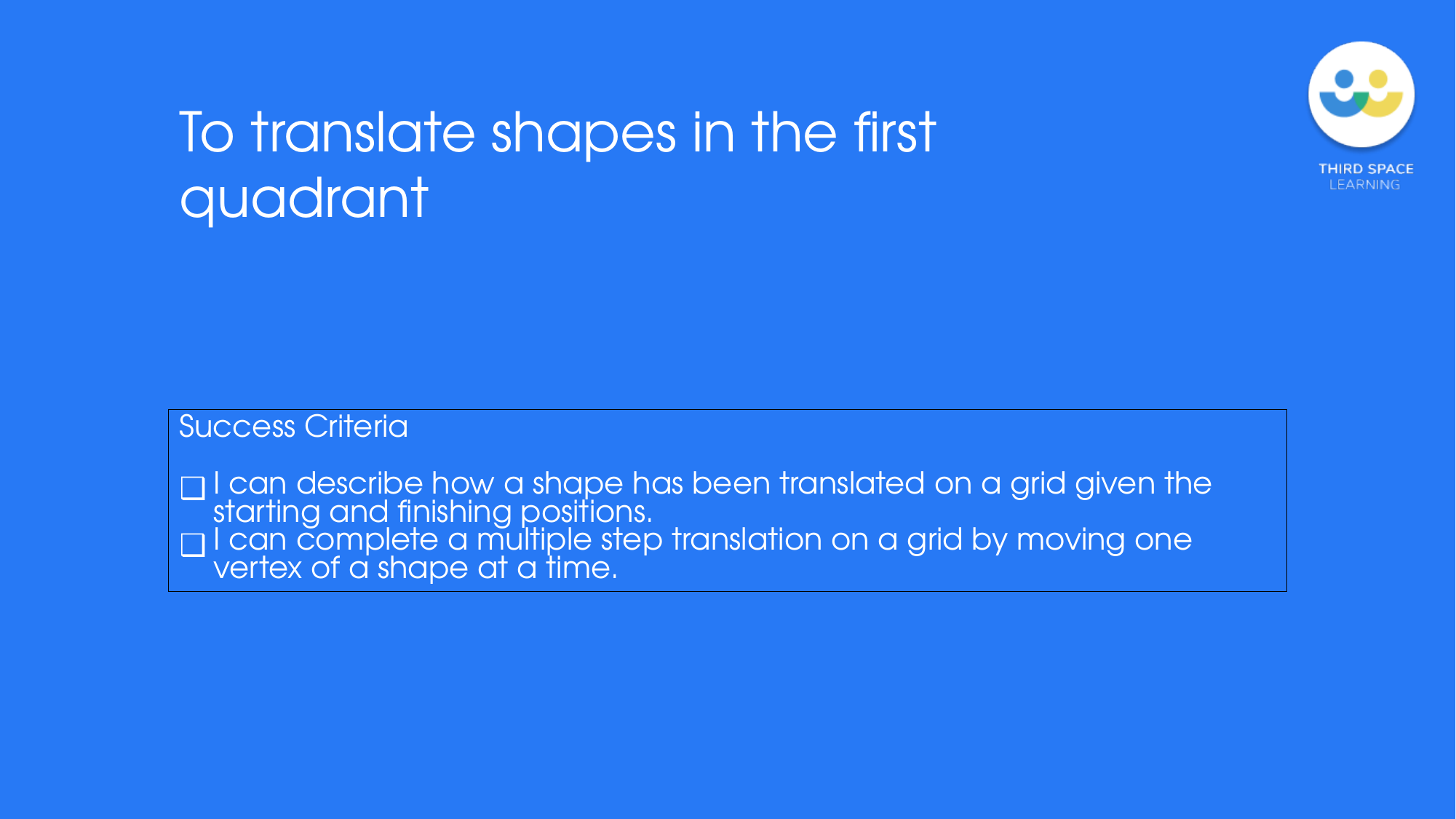

To translate shapes in the first quadrant
| Success Criteria I can describe how a shape has been translated on a grid given the starting and finishing positions. I can complete a multiple step translation on a grid by moving one vertex of a shape at a time. |
| --- |